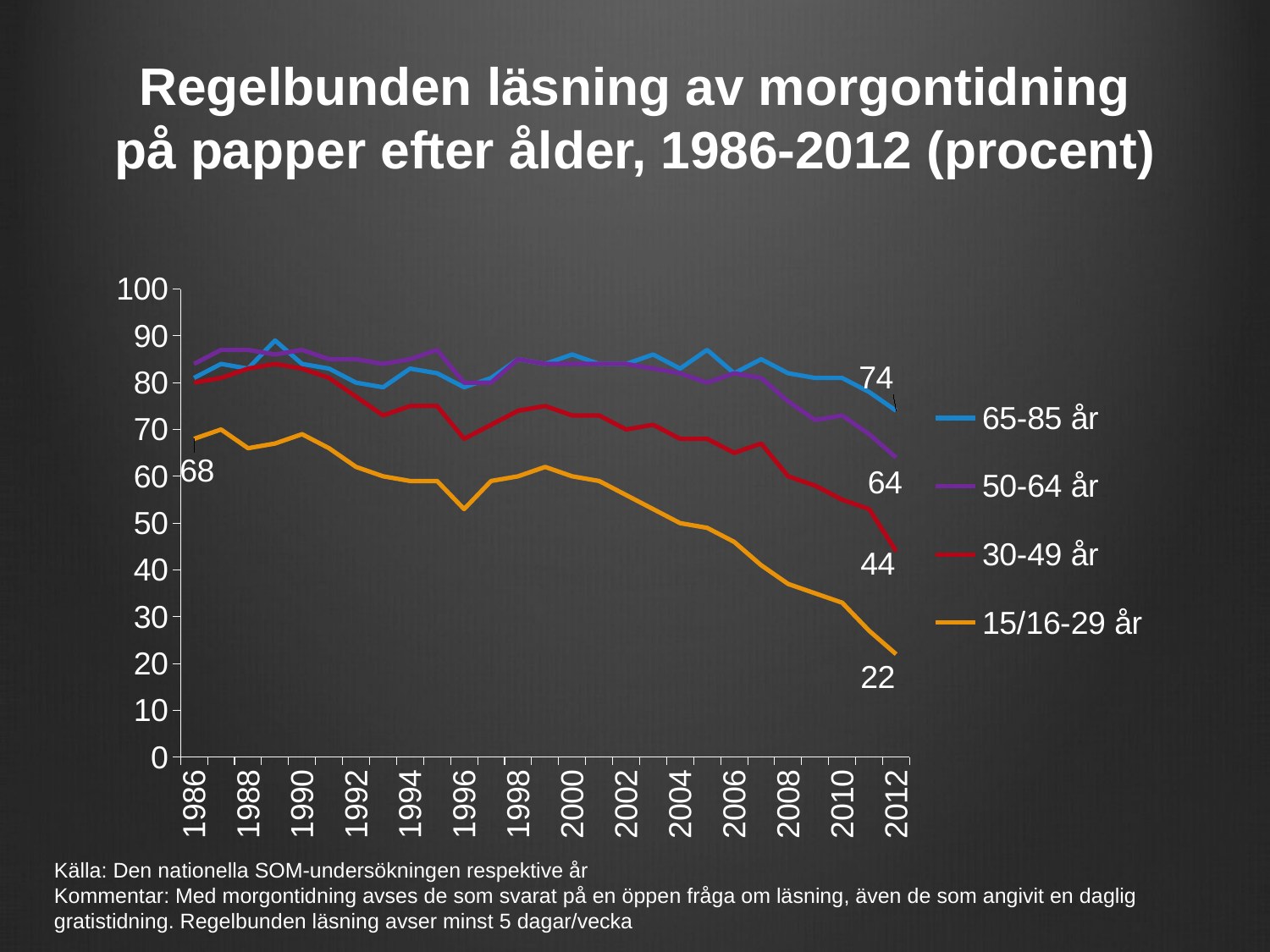

# Regelbunden läsning av morgontidning på papper efter ålder, 1986-2012 (procent)

### Chart

| Category | 65-85 år | 50-64 år | 30-49 år | 15/16-29 år |
|---|---|---|---|---|
| 1986.0 | 81.0 | 84.0 | 80.0 | 68.0 |
| 1987.0 | 84.0 | 87.0 | 81.0 | 70.0 |
| 1988.0 | 83.0 | 87.0 | 83.0 | 66.0 |
| 1989.0 | 89.0 | 86.0 | 84.0 | 67.0 |
| 1990.0 | 84.0 | 87.0 | 83.0 | 69.0 |
| 1991.0 | 83.0 | 85.0 | 81.0 | 66.0 |
| 1992.0 | 80.0 | 85.0 | 77.0 | 62.0 |
| 1993.0 | 79.0 | 84.0 | 73.0 | 60.0 |
| 1994.0 | 83.0 | 85.0 | 75.0 | 59.0 |
| 1995.0 | 82.0 | 87.0 | 75.0 | 59.0 |
| 1996.0 | 79.0 | 80.0 | 68.0 | 53.0 |
| 1997.0 | 81.0 | 80.0 | 71.0 | 59.0 |
| 1998.0 | 85.0 | 85.0 | 74.0 | 60.0 |
| 1999.0 | 84.0 | 84.0 | 75.0 | 62.0 |
| 2000.0 | 86.0 | 84.0 | 73.0 | 60.0 |
| 2001.0 | 84.0 | 84.0 | 73.0 | 59.0 |
| 2002.0 | 84.0 | 84.0 | 70.0 | 56.0 |
| 2003.0 | 86.0 | 83.0 | 71.0 | 53.0 |
| 2004.0 | 83.0 | 82.0 | 68.0 | 50.0 |
| 2005.0 | 87.0 | 80.0 | 68.0 | 49.0 |
| 2006.0 | 82.0 | 82.0 | 65.0 | 46.0 |
| 2007.0 | 85.0 | 81.0 | 67.0 | 41.0 |
| 2008.0 | 82.0 | 76.0 | 60.0 | 37.0 |
| 2009.0 | 81.0 | 72.0 | 58.0 | 35.0 |
| 2010.0 | 81.0 | 73.0 | 55.0 | 33.0 |
| 2011.0 | 78.0 | 69.0 | 53.0 | 27.0 |
| 2012.0 | 74.0 | 64.0 | 44.0 | 22.0 |
Källa: Den nationella SOM-undersökningen respektive år
Kommentar: Med morgontidning avses de som svarat på en öppen fråga om läsning, även de som angivit en daglig gratistidning. Regelbunden läsning avser minst 5 dagar/vecka